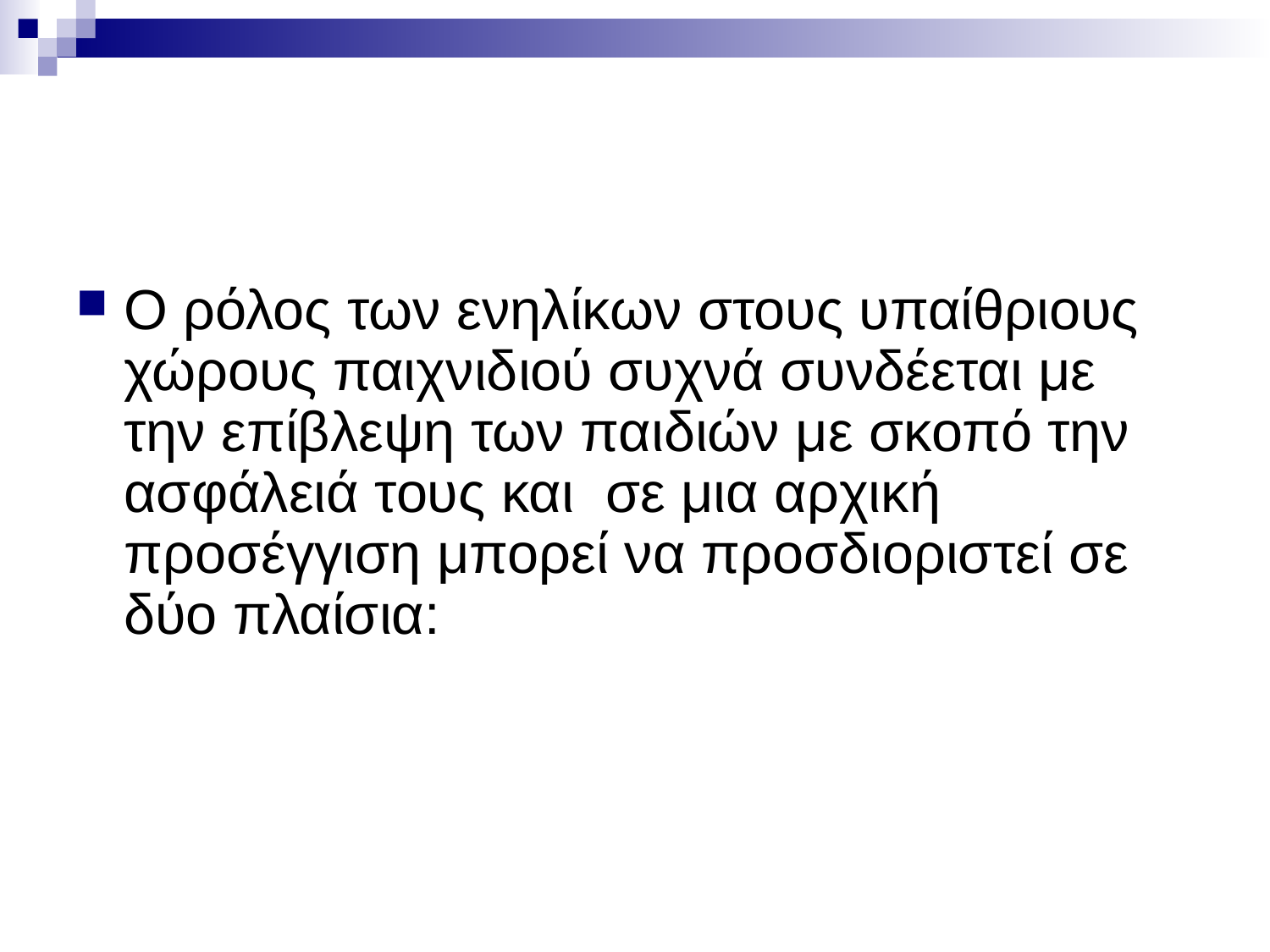

#
Ο ρόλος των ενηλίκων στους υπαίθριους χώρους παιχνιδιού συχνά συνδέεται με την επίβλεψη των παιδιών με σκοπό την ασφάλειά τους και  σε μια αρχική προσέγγιση μπορεί να προσδιοριστεί σε δύο πλαίσια: